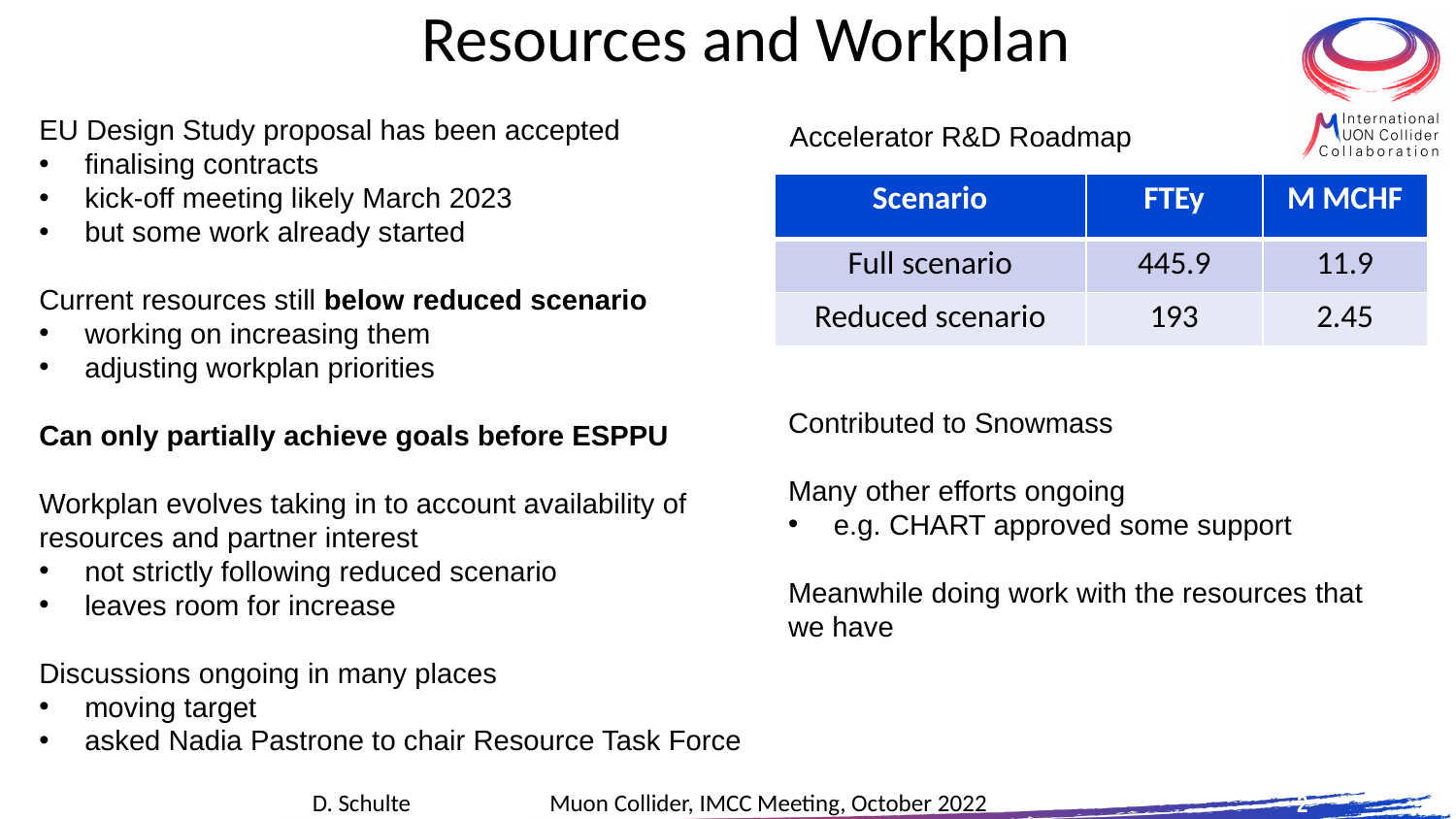

# Resources and Workplan

EU Design Study proposal has been accepted
finalising contracts
kick-off meeting likely March 2023
but some work already started

Current resources still below reduced scenario
working on increasing them
adjusting workplan priorities

Can only partially achieve goals before ESPPU

Workplan evolves taking in to account availability of resources and partner interest
not strictly following reduced scenario
leaves room for increase

Discussions ongoing in many places
moving target
asked Nadia Pastrone to chair Resource Task Force

Accelerator R&D Roadmap
| Scenario | FTEy | M MCHF |
| --- | --- | --- |
| Full scenario | 445.9 | 11.9 |
| Reduced scenario | 193 | 2.45 |
Contributed to Snowmass

Many other efforts ongoing
e.g. CHART approved some support

Meanwhile doing work with the resources that we have
2
2
D. Schulte                         Muon Collider, IMCC Meeting, October 2022